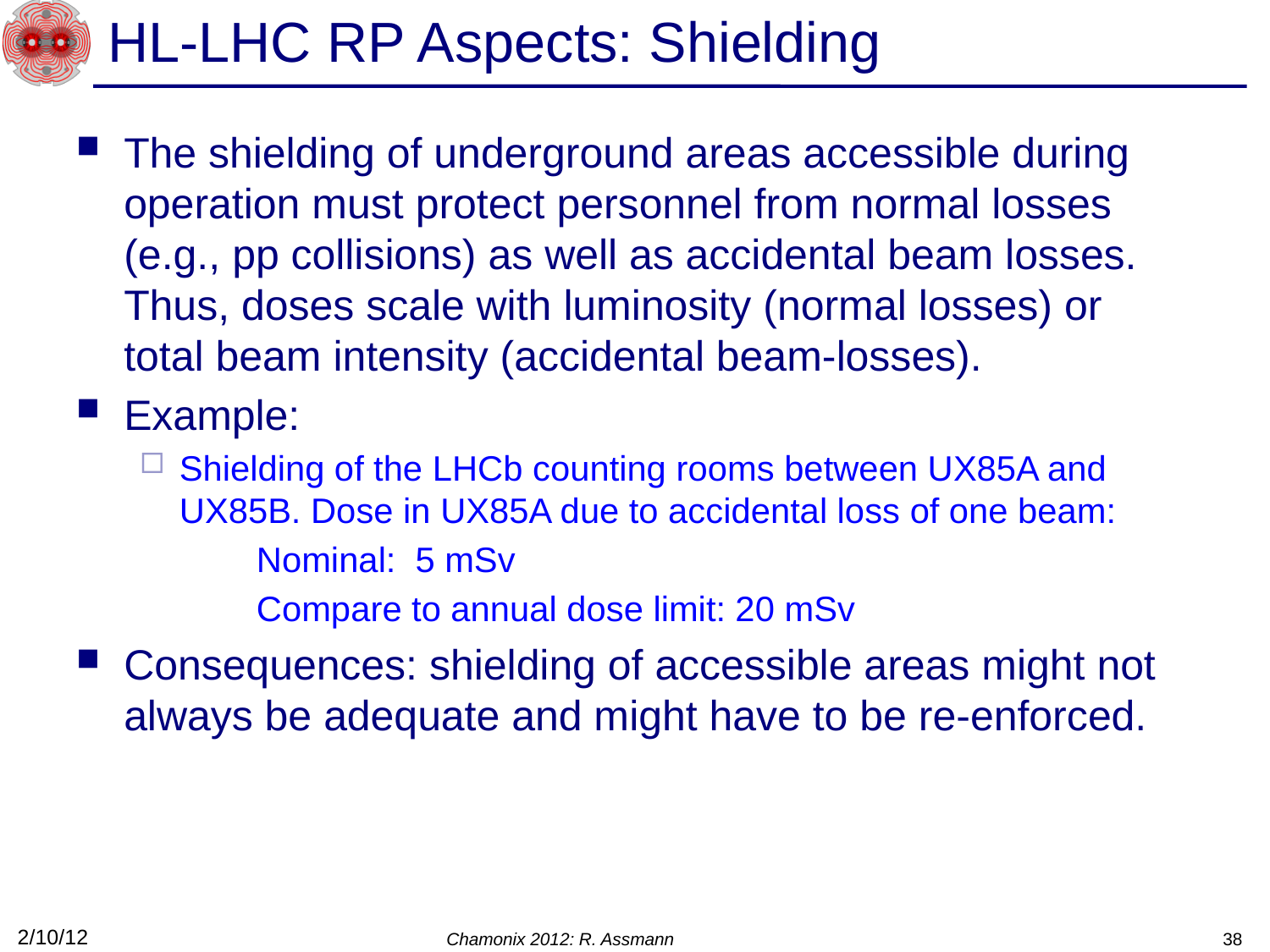

# HL-LHC RP Aspects: Shielding
The shielding of underground areas accessible during operation must protect personnel from normal losses (e.g., pp collisions) as well as accidental beam losses. Thus, doses scale with luminosity (normal losses) or total beam intensity (accidental beam-losses).
Example:
Shielding of the LHCb counting rooms between UX85A and UX85B. Dose in UX85A due to accidental loss of one beam:
            Nominal:  5 mSv
            Compare to annual dose limit: 20 mSv
Consequences: shielding of accessible areas might not always be adequate and might have to be re-enforced.
2/10/12
Chamonix 2012: R. Assmann
38